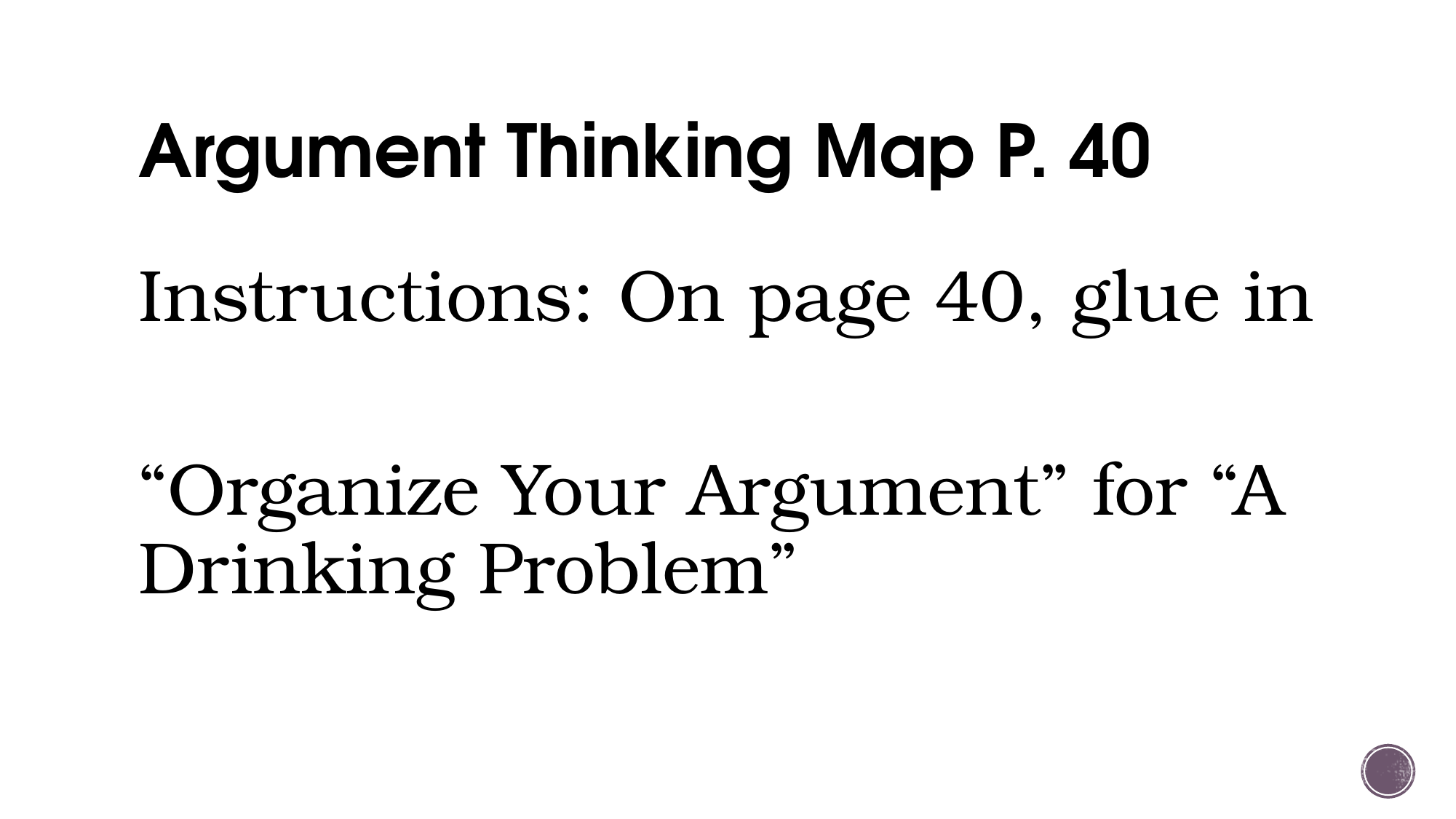

# Argument Thinking Map P. 40
Instructions: On page 40, glue in

“Organize Your Argument” for “A Drinking Problem”